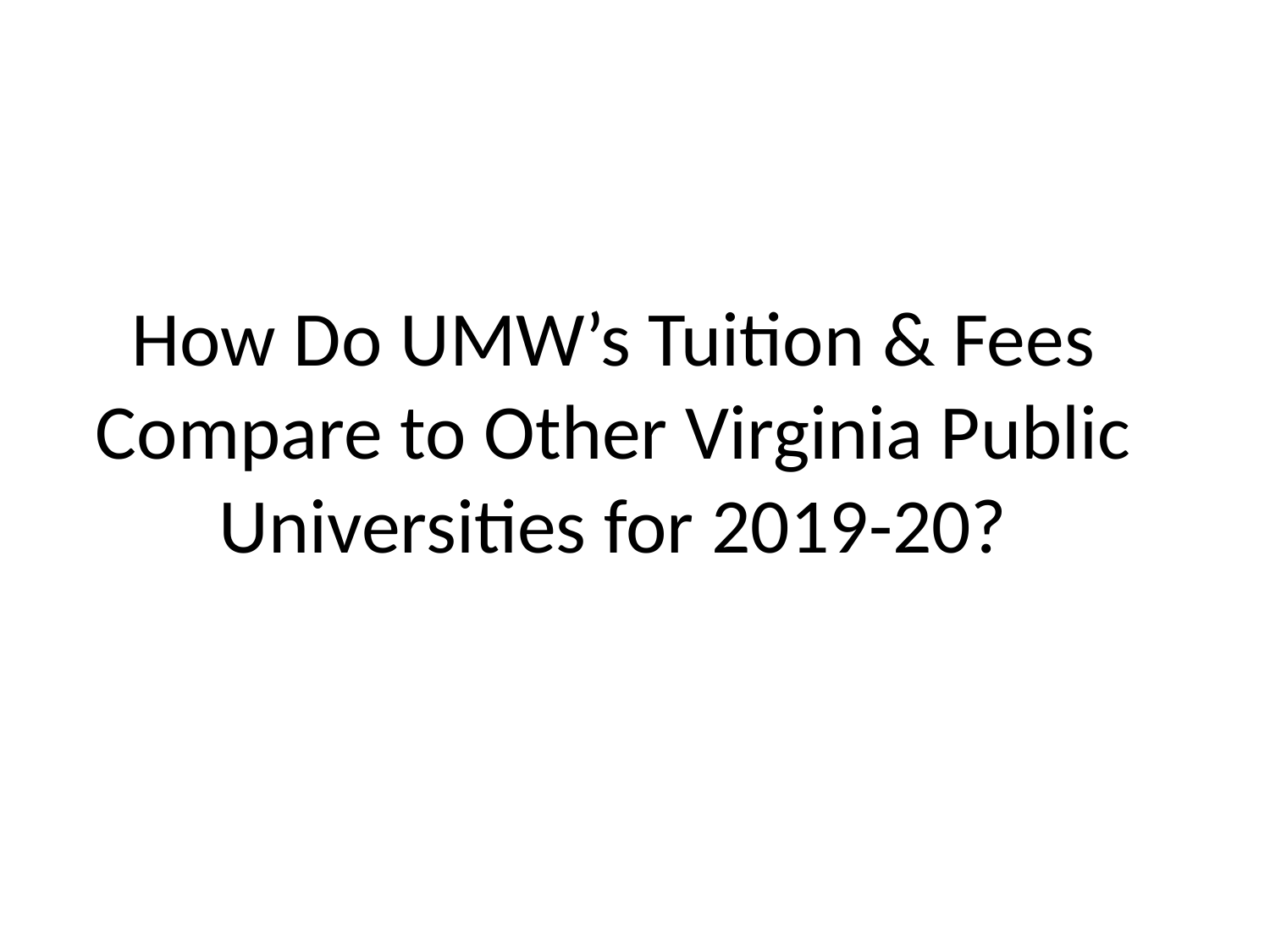

# How Do UMW’s Tuition & Fees Compare to Other Virginia Public Universities for 2019-20?